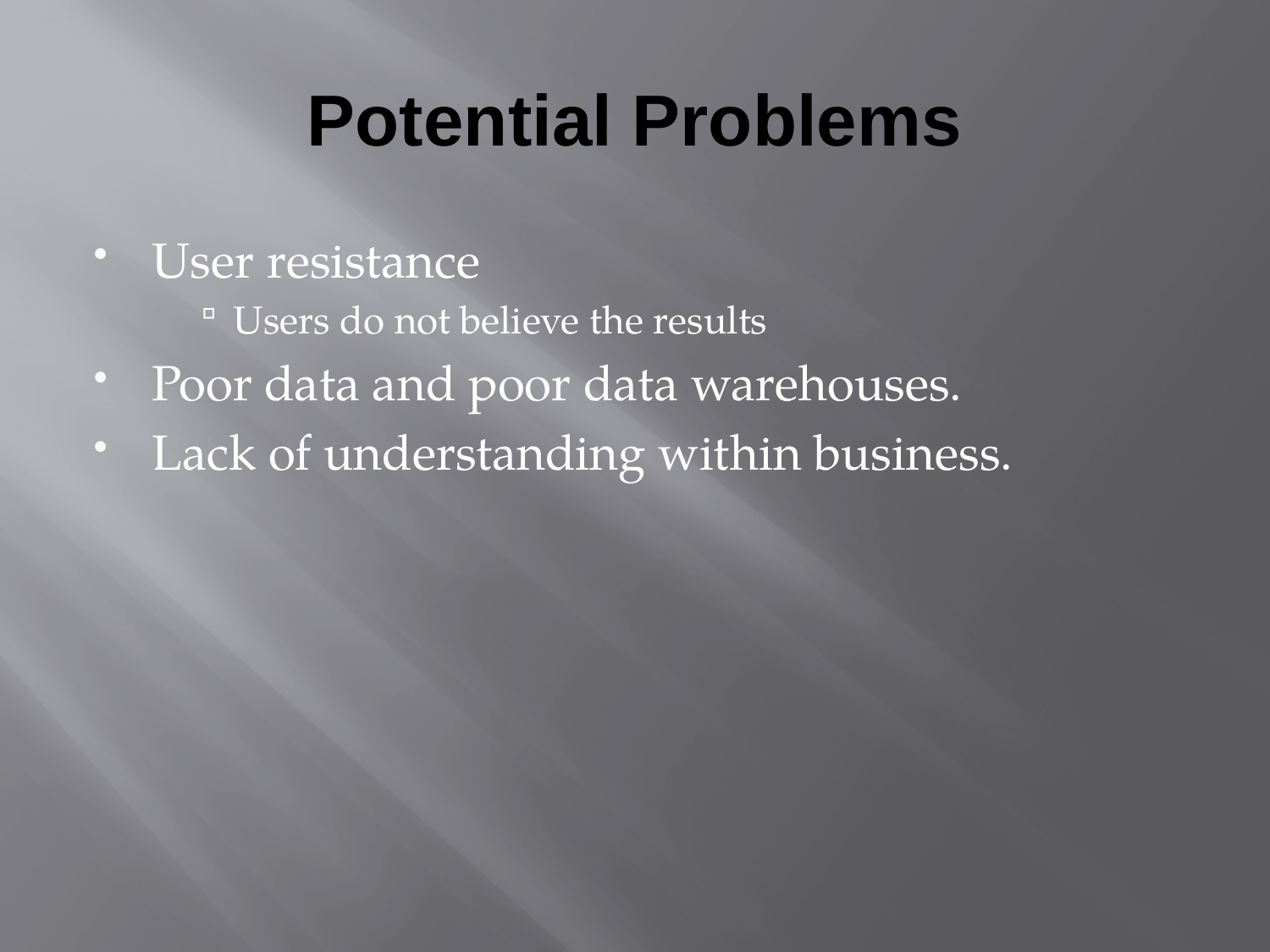

# Potential Problems
User resistance
Users do not believe the results
Poor data and poor data warehouses.
Lack of understanding within business.